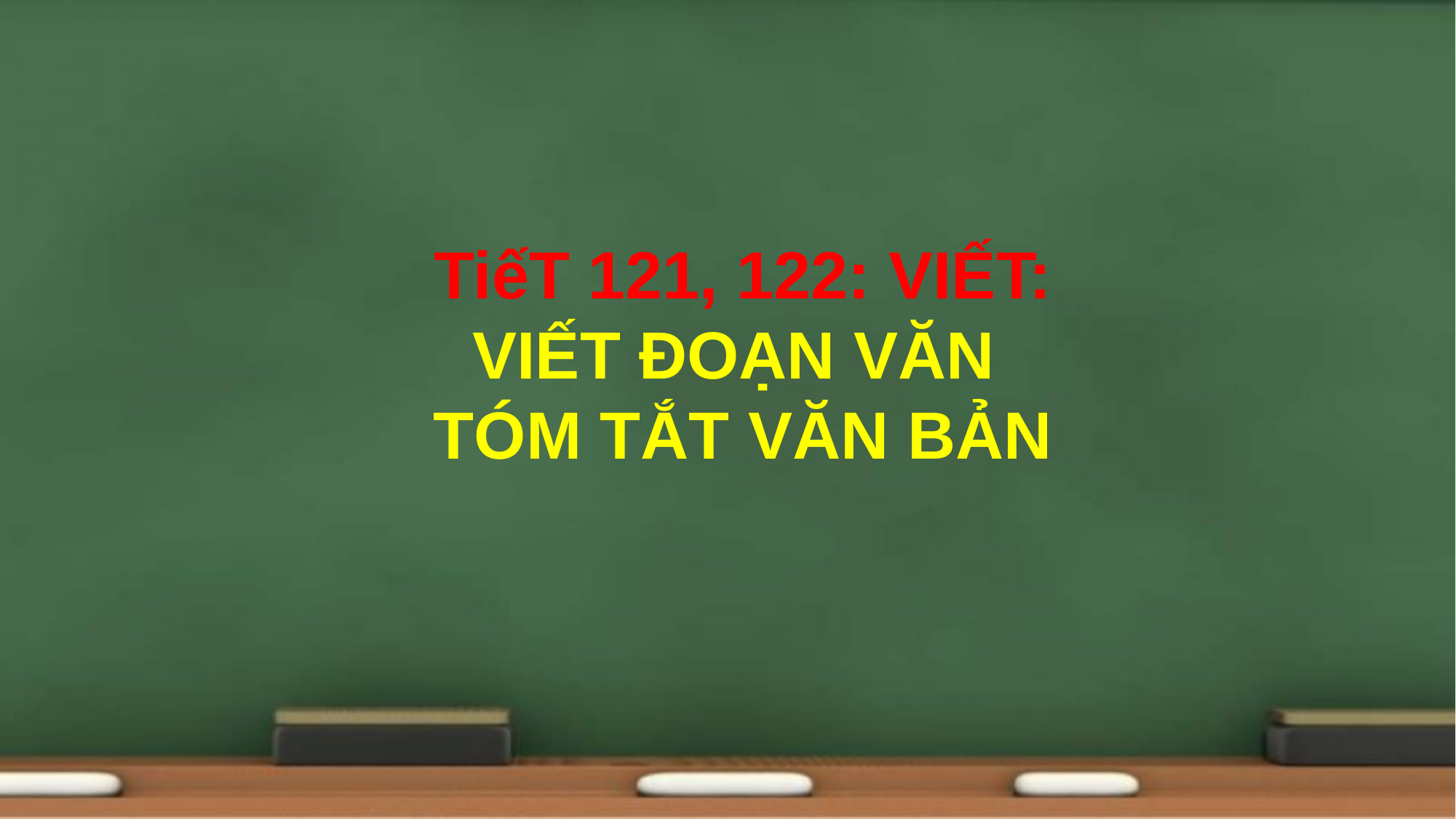

TiếT 121, 122: VIẾT:
VIẾT ĐOẠN VĂN
TÓM TẮT VĂN BẢN